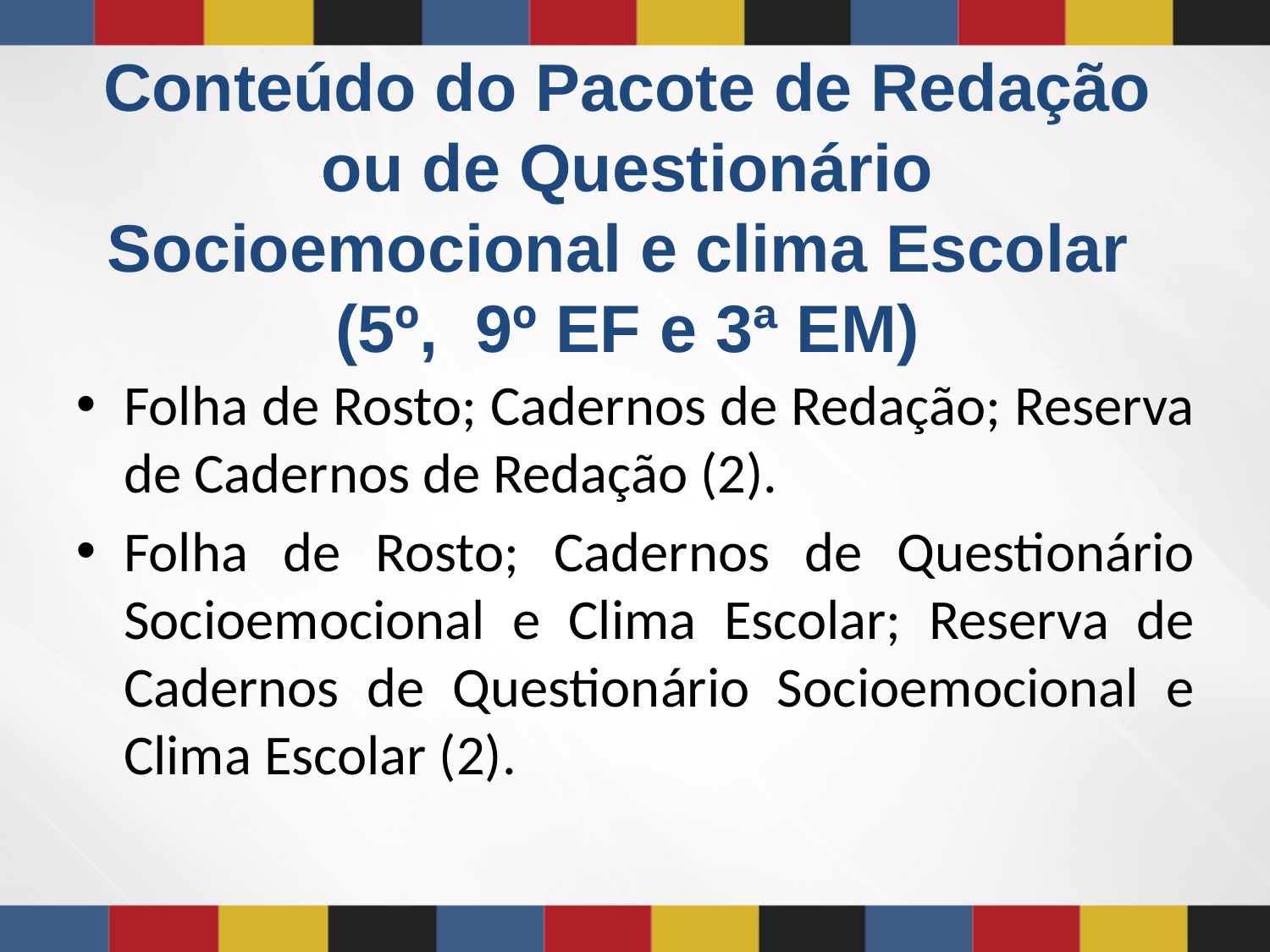

# Conteúdo do Pacote de Redação ou de Questionário Socioemocional e clima Escolar (5º,  9º EF e 3ª EM)
Folha de Rosto; Cadernos de Redação; Reserva de Cadernos de Redação (2).
Folha de Rosto; Cadernos de Questionário Socioemocional e Clima Escolar; Reserva de Cadernos de Questionário Socioemocional e Clima Escolar (2).